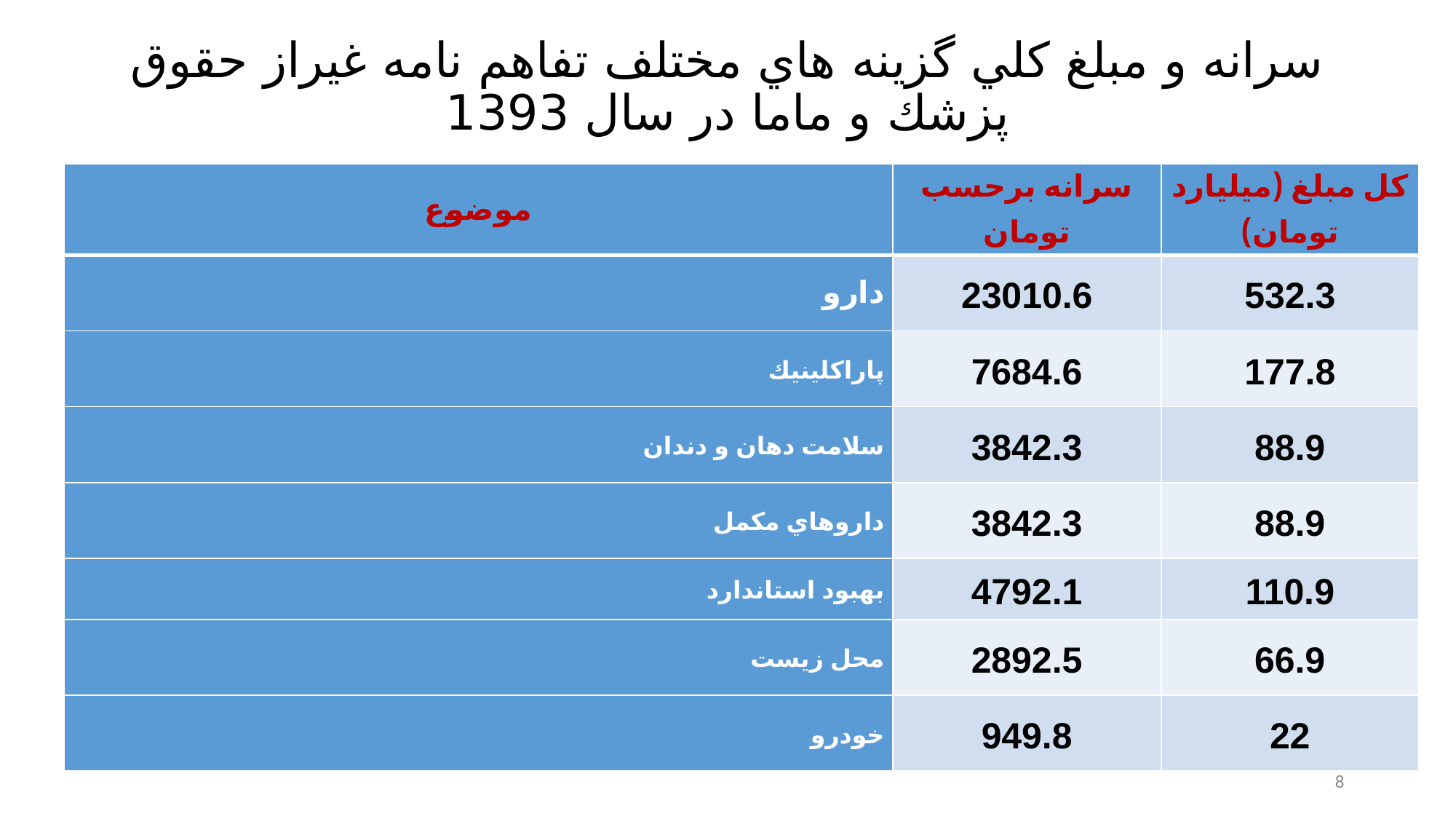

# سرانه و مبلغ كلي گزينه هاي مختلف تفاهم نامه غيراز حقوق پزشك و ماما در سال 1393
| موضوع | سرانه برحسب تومان | كل مبلغ (ميليارد تومان) |
| --- | --- | --- |
| دارو | 23010.6 | 532.3 |
| پاراكلينيك | 7684.6 | 177.8 |
| سلامت دهان و دندان | 3842.3 | 88.9 |
| داروهاي مكمل | 3842.3 | 88.9 |
| بهبود استاندارد | 4792.1 | 110.9 |
| محل زيست | 2892.5 | 66.9 |
| خودرو | 949.8 | 22 |
8